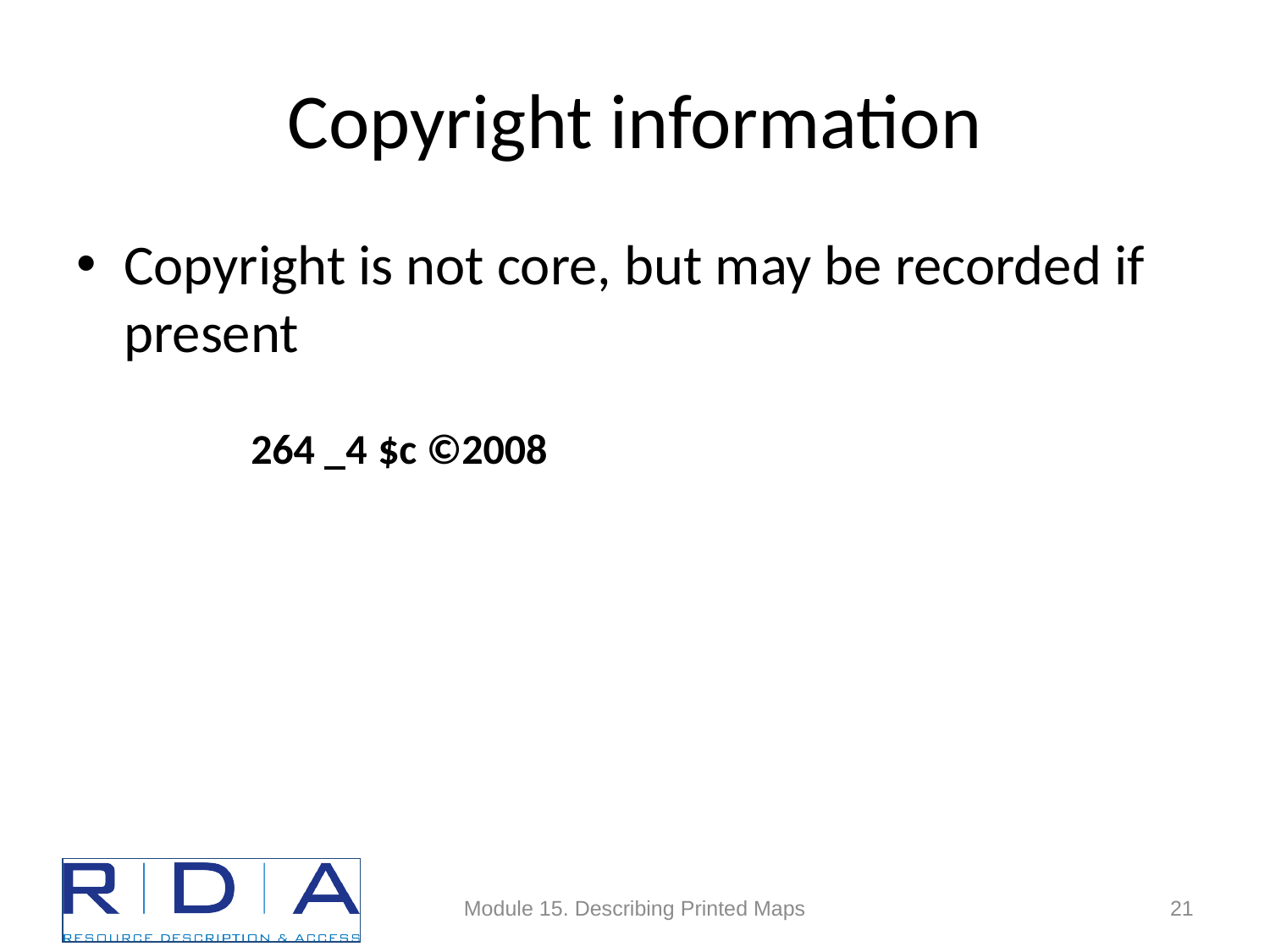

# Copyright information
Copyright is not core, but may be recorded if present

264 _4	$c ©2008

Module 15. Describing Printed Maps
21